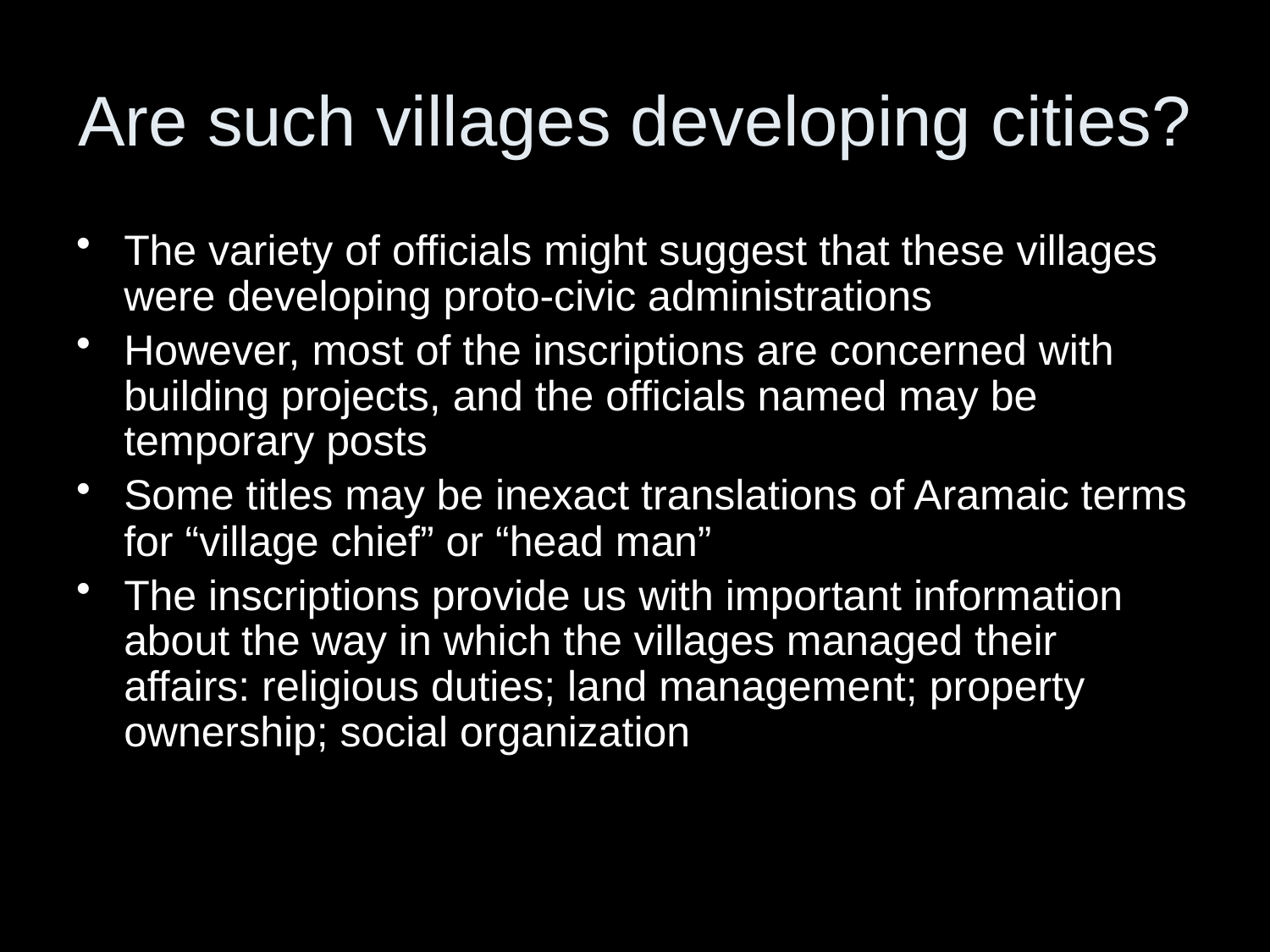

# Are such villages developing cities?
The variety of officials might suggest that these villages were developing proto-civic administrations
However, most of the inscriptions are concerned with building projects, and the officials named may be temporary posts
Some titles may be inexact translations of Aramaic terms for “village chief” or “head man”
The inscriptions provide us with important information about the way in which the villages managed their affairs: religious duties; land management; property ownership; social organization